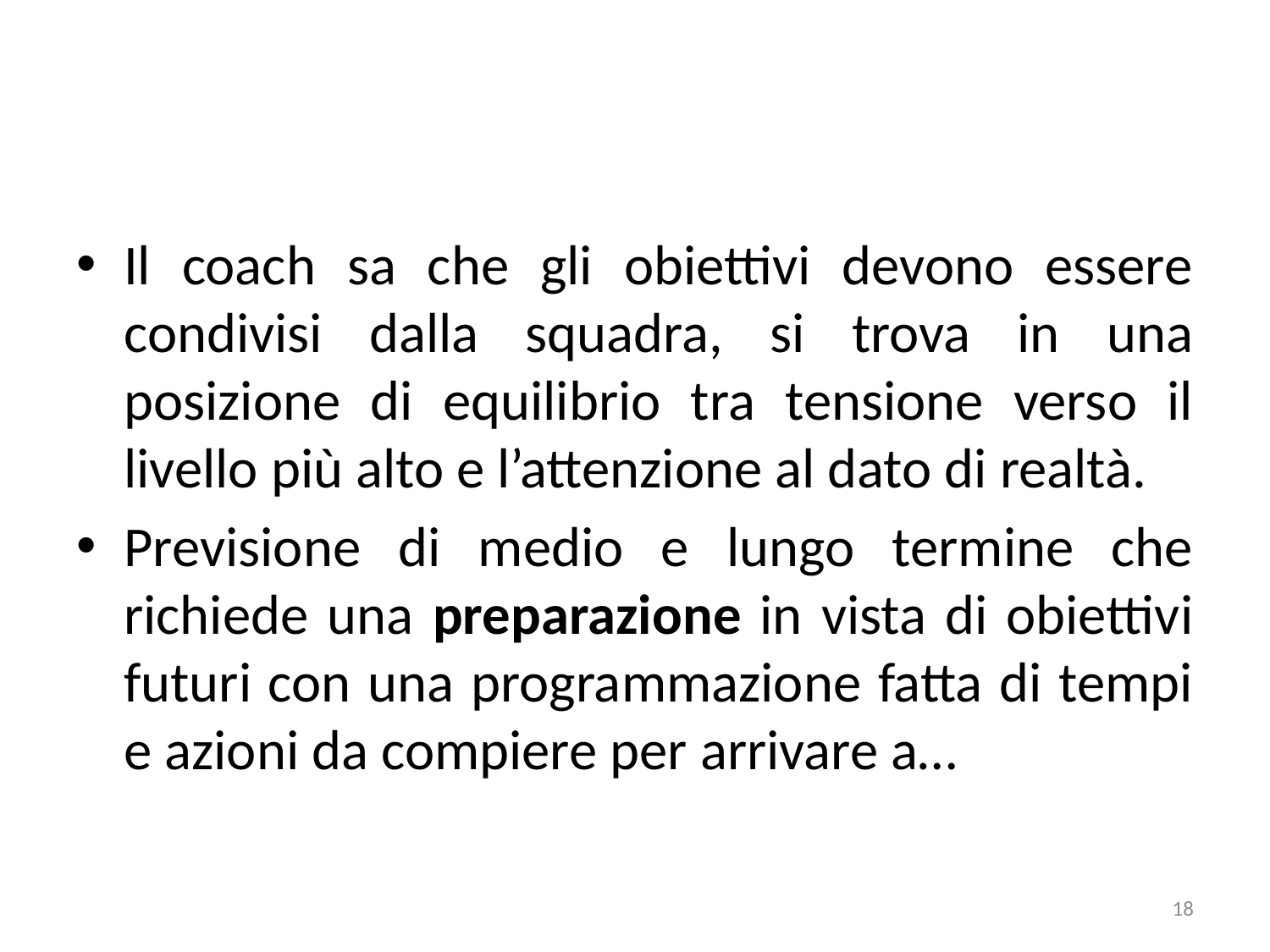

Il coach sa che gli obiettivi devono essere condivisi dalla squadra, si trova in una posizione di equilibrio tra tensione verso il livello più alto e l’attenzione al dato di realtà.
Previsione di medio e lungo termine che richiede una preparazione in vista di obiettivi futuri con una programmazione fatta di tempi e azioni da compiere per arrivare a…

18